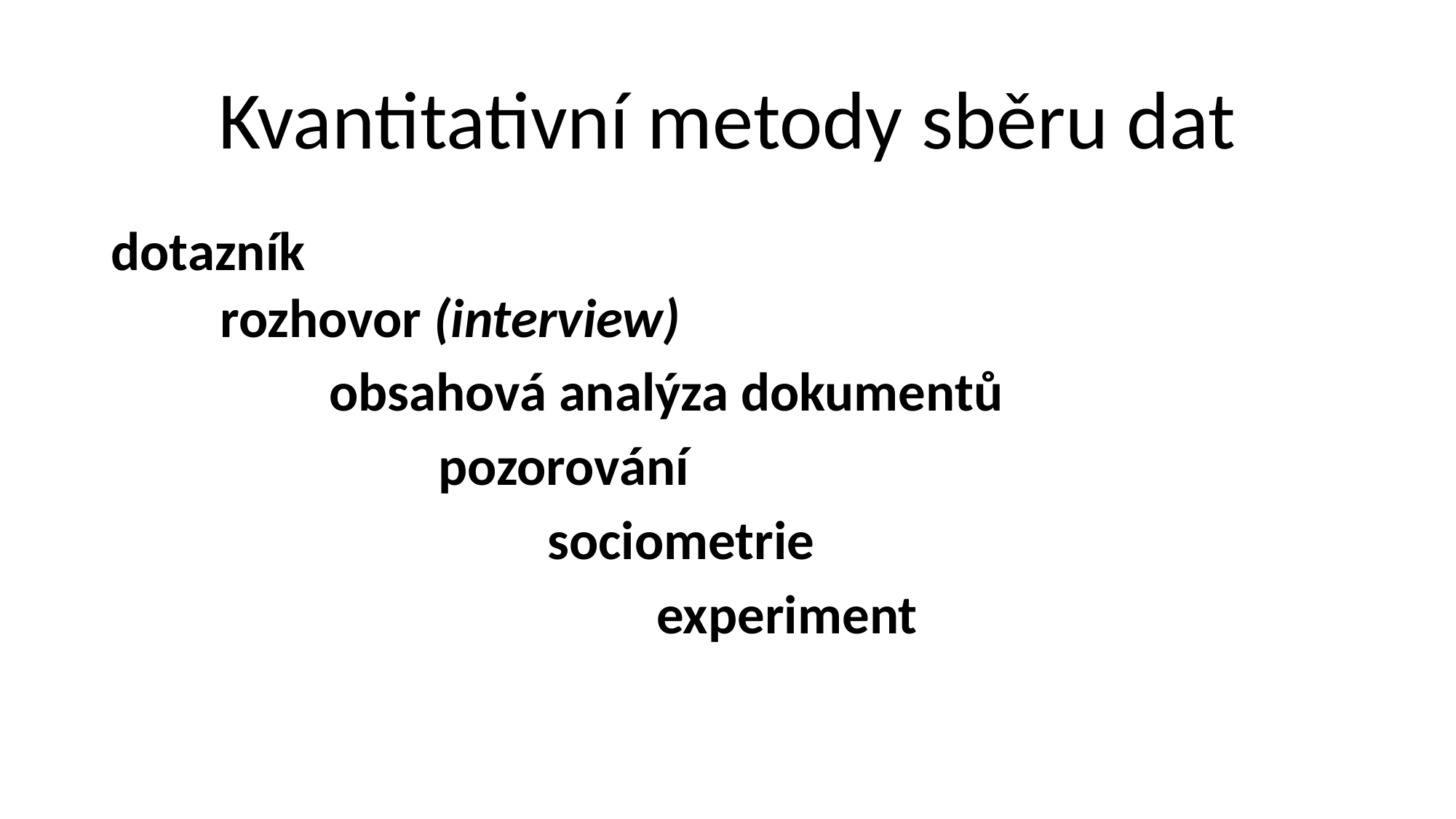

# Kvantitativní metody sběru dat
dotazník
rozhovor (interview)
		obsahová analýza dokumentů
			pozorování
				sociometrie
					experiment